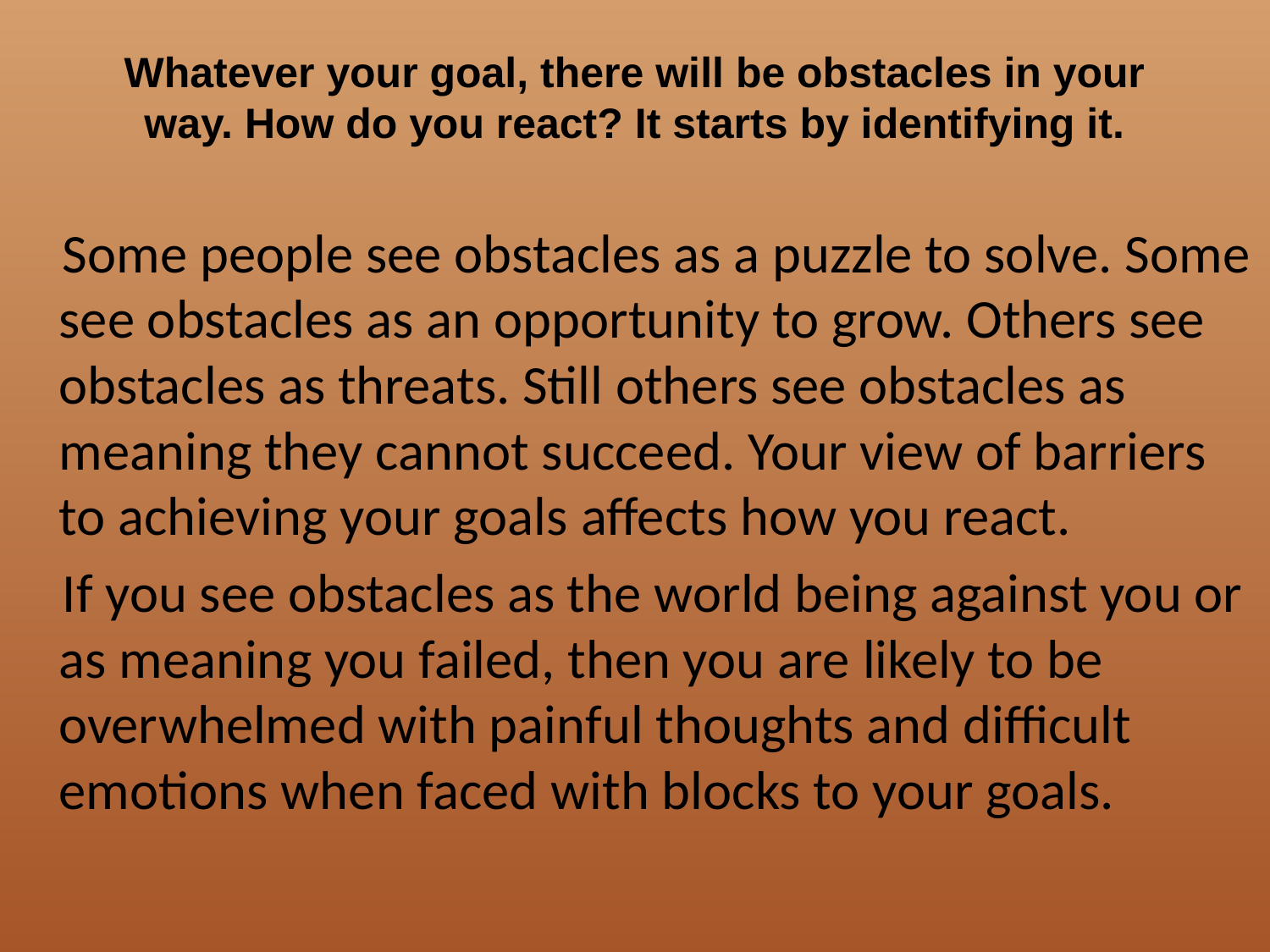

# Whatever your goal, there will be obstacles in your way. How do you react? It starts by identifying it.
    Some people see obstacles as a puzzle to solve. Some see obstacles as an opportunity to grow. Others see obstacles as threats. Still others see obstacles as meaning they cannot succeed. Your view of barriers to achieving your goals affects how you react.
    If you see obstacles as the world being against you or as meaning you failed, then you are likely to be overwhelmed with painful thoughts and difficult emotions when faced with blocks to your goals.